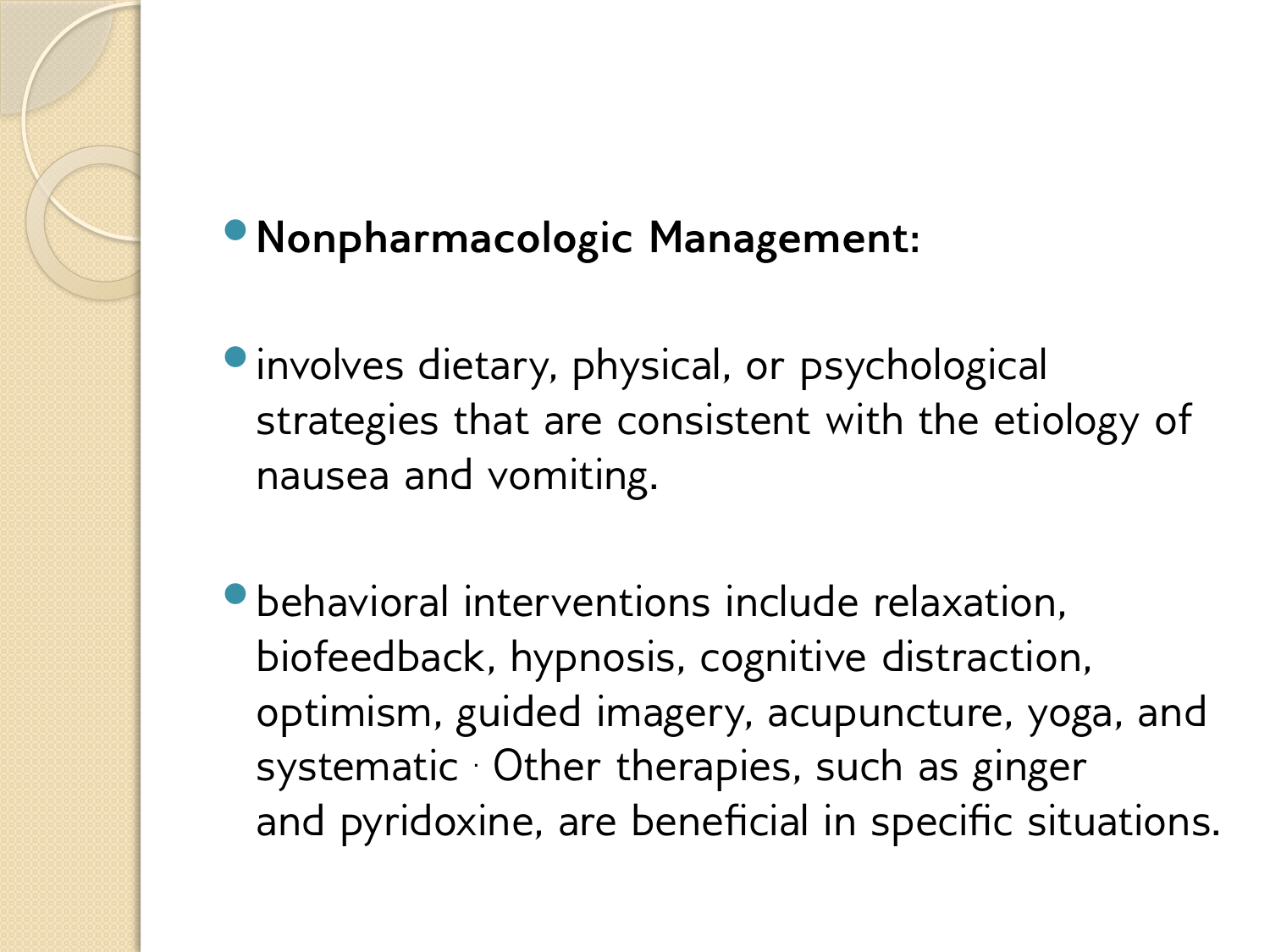

#
Nonpharmacologic Management:

involves dietary, physical, or psychological strategies that are consistent with the etiology of nausea and vomiting.

behavioral interventions include relaxation, biofeedback, hypnosis, cognitive distraction, optimism, guided imagery, acupuncture, yoga, and systematic . Other therapies, such as ginger and pyridoxine, are beneficial in specific situations.